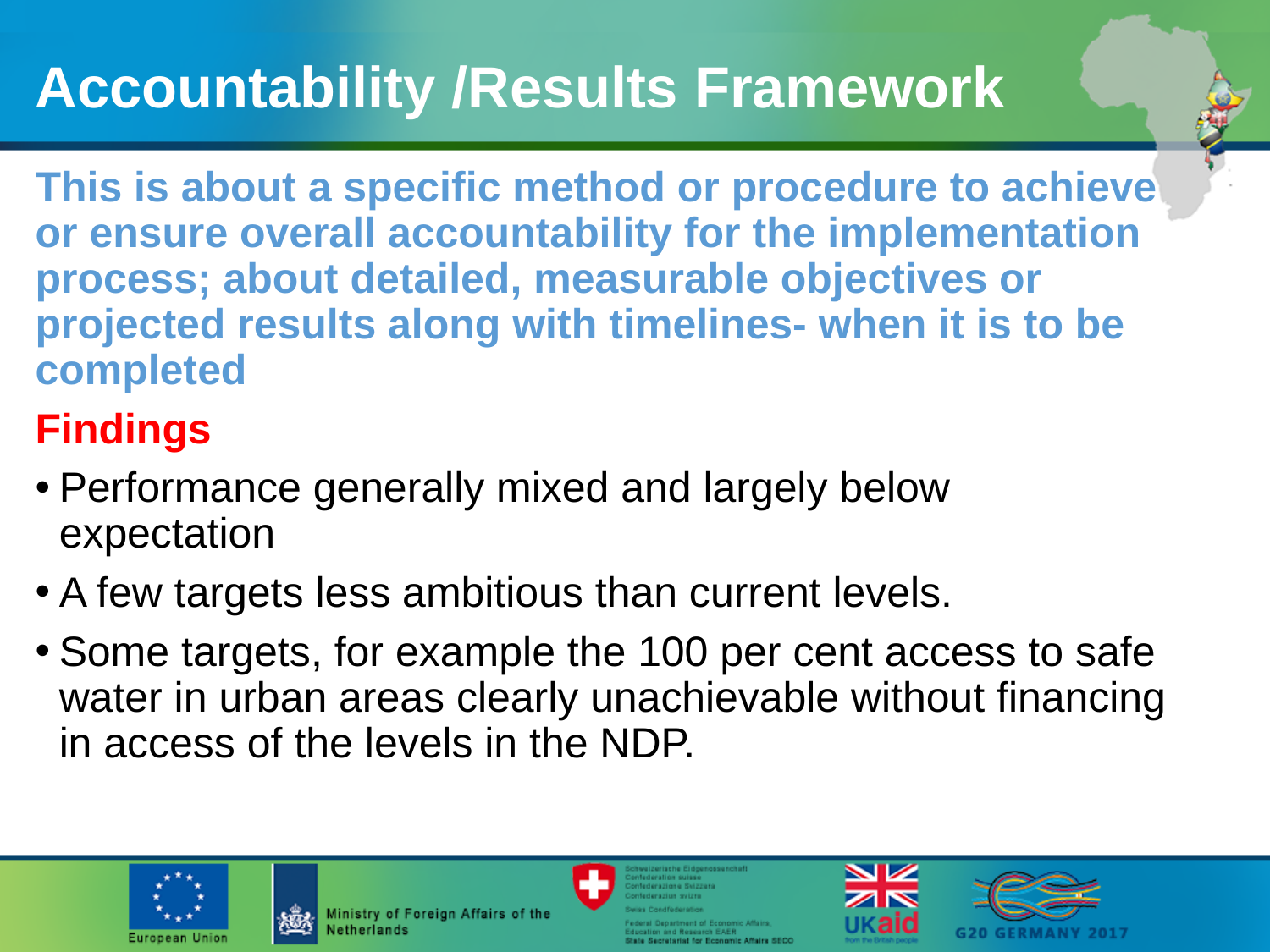

# Accountability /Results Framework
This is about a specific method or procedure to achieve or ensure overall accountability for the implementation process; about detailed, measurable objectives or projected results along with timelines- when it is to be completed
Findings
Performance generally mixed and largely below expectation
A few targets less ambitious than current levels.
Some targets, for example the 100 per cent access to safe water in urban areas clearly unachievable without financing in access of the levels in the NDP.